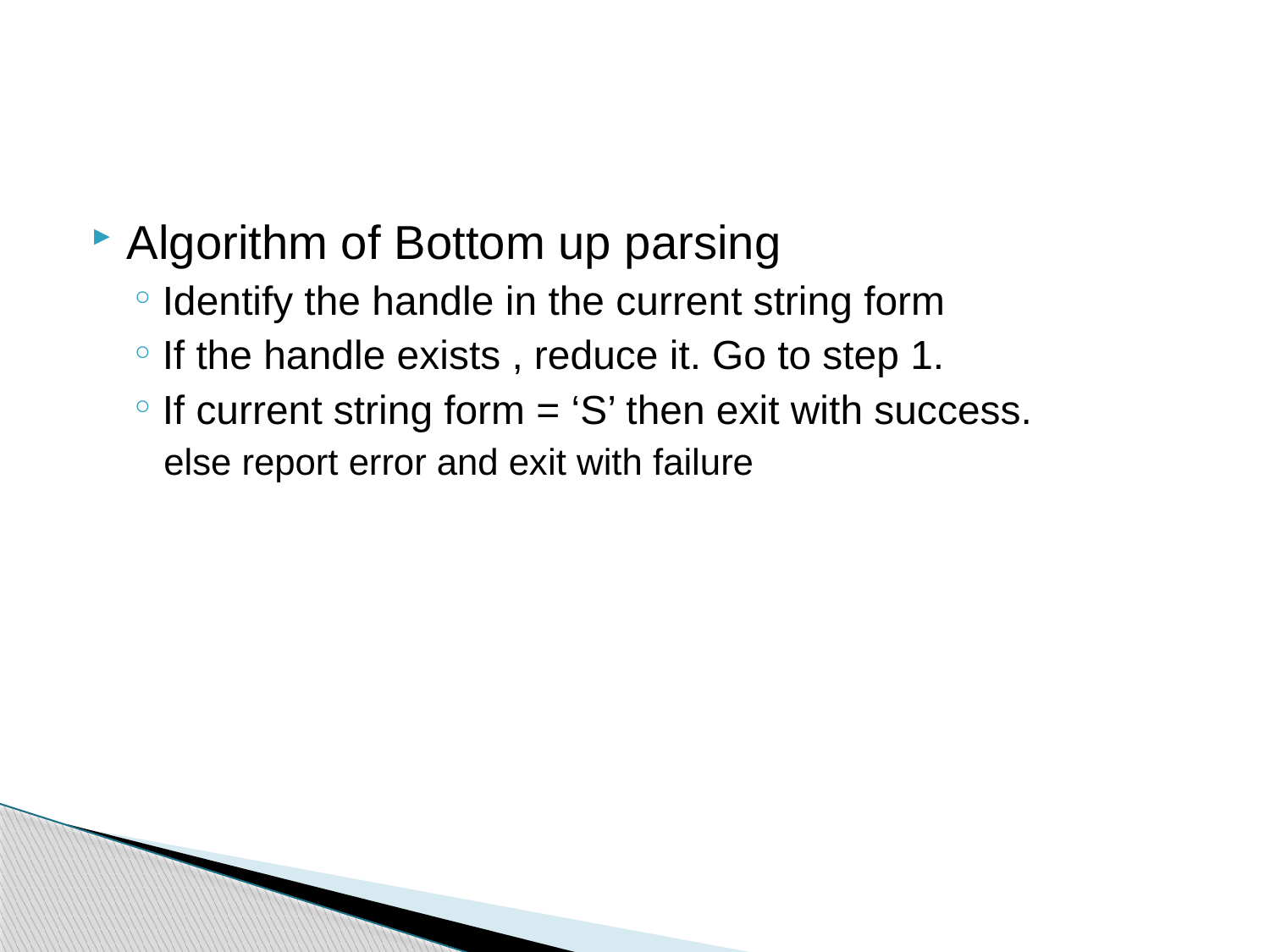

#
Algorithm of Bottom up parsing
Identify the handle in the current string form
If the handle exists , reduce it. Go to step 1.
If current string form = ‘S’ then exit with success.
else report error and exit with failure